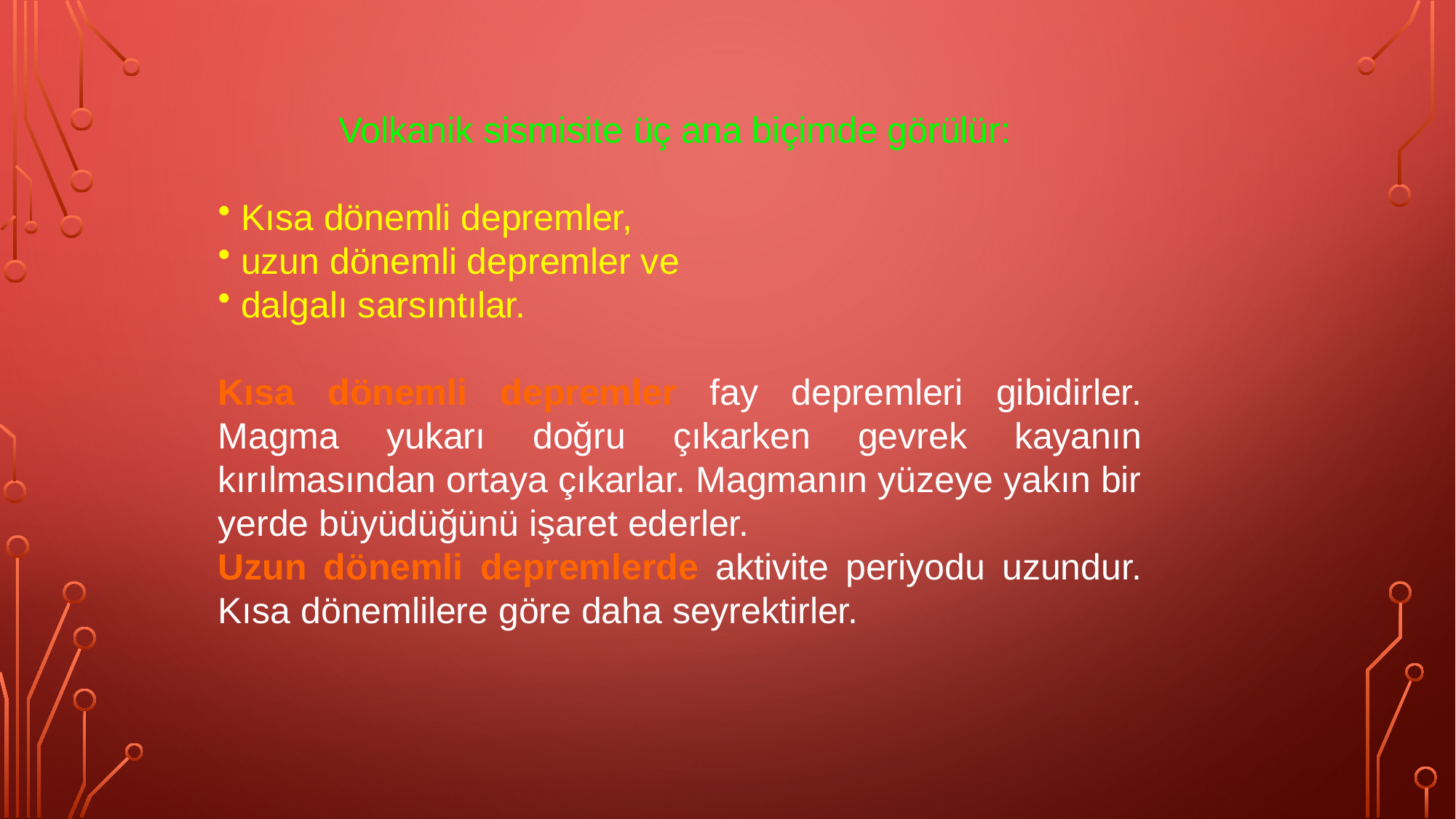

Volkanik sismisite üç ana biçimde görülür:

 Kısa dönemli depremler,
 uzun dönemli depremler ve
 dalgalı sarsıntılar.

Kısa dönemli depremler fay depremleri gibidirler. Magma yukarı doğru çıkarken gevrek kayanın kırılmasından ortaya çıkarlar. Magmanın yüzeye yakın bir yerde büyüdüğünü işaret ederler.
Uzun dönemli depremlerde aktivite periyodu uzundur. Kısa dönemlilere göre daha seyrektirler.